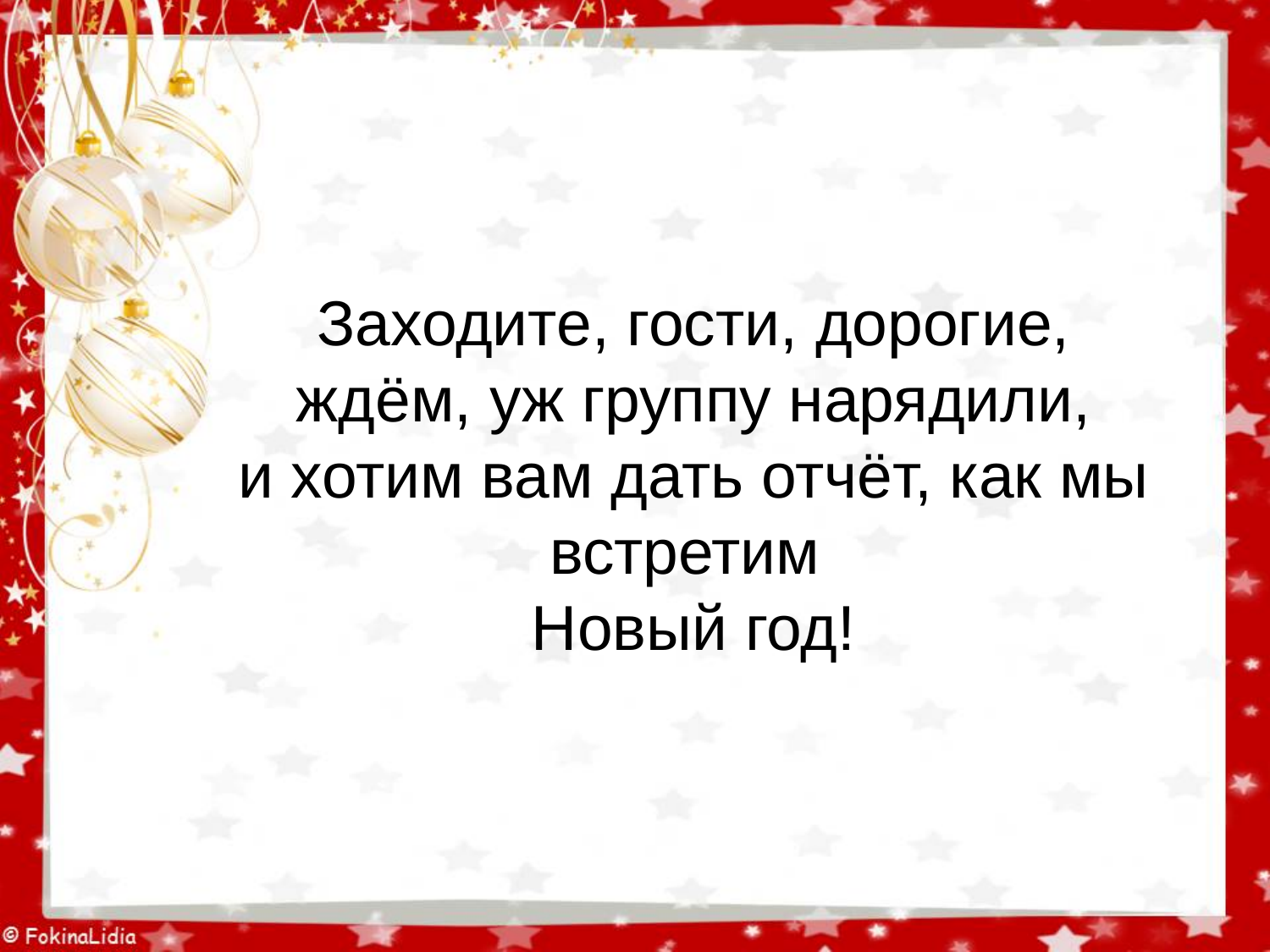

#
Заходите, гости, дорогие, ждём, уж группу нарядили,
и хотим вам дать отчёт, как мы встретим
Новый год!